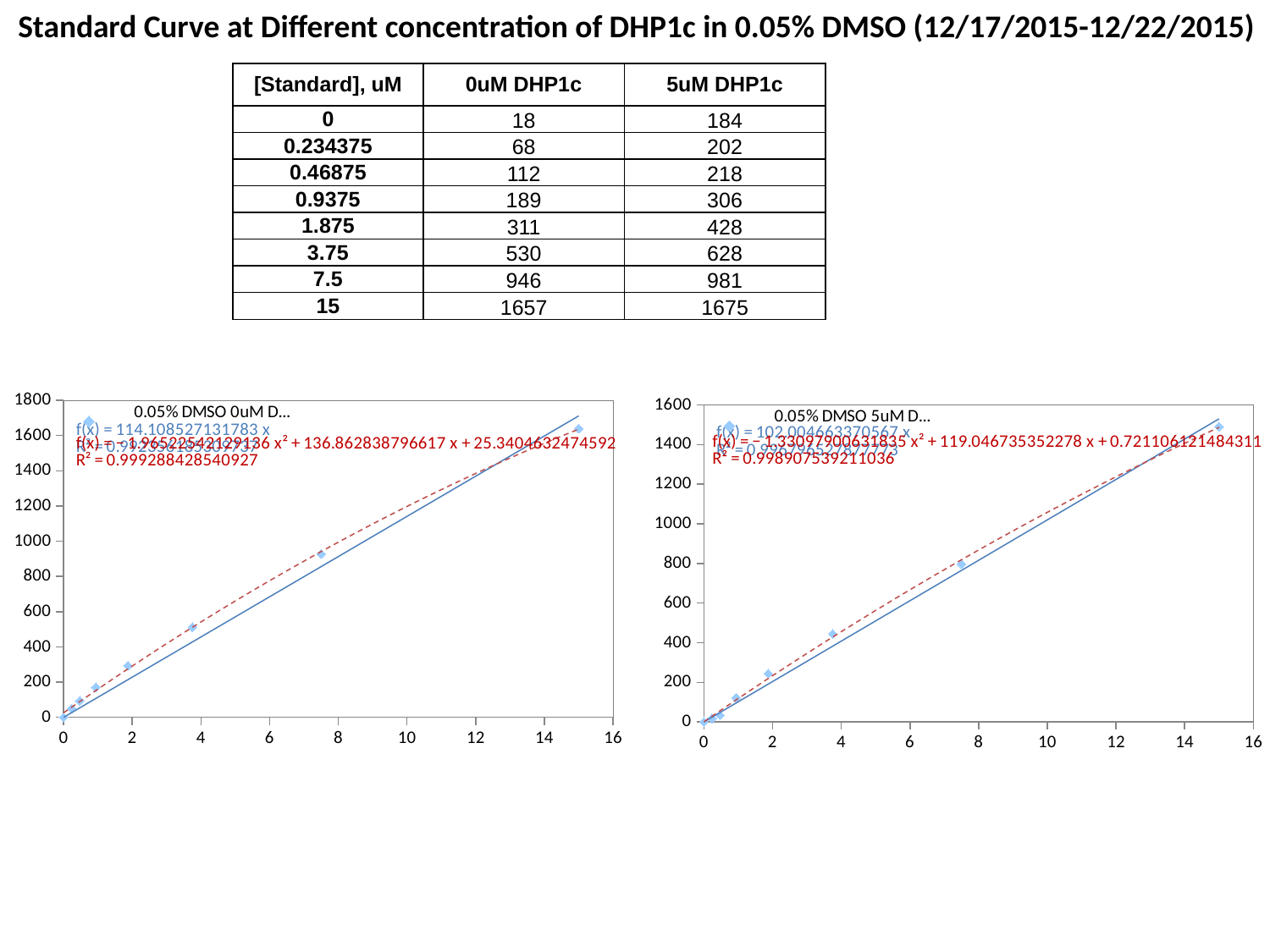

Standard Curve at Different concentration of DHP1c in 0.05% DMSO (12/17/2015-12/22/2015)
| [Standard], uM | 0uM DHP1c | 5uM DHP1c |
| --- | --- | --- |
| 0 | 18 | 184 |
| 0.234375 | 68 | 202 |
| 0.46875 | 112 | 218 |
| 0.9375 | 189 | 306 |
| 1.875 | 311 | 428 |
| 3.75 | 530 | 628 |
| 7.5 | 946 | 981 |
| 15 | 1657 | 1675 |

### Chart

| Category |  |
|---|---|

### Chart

| Category |  |
|---|---|